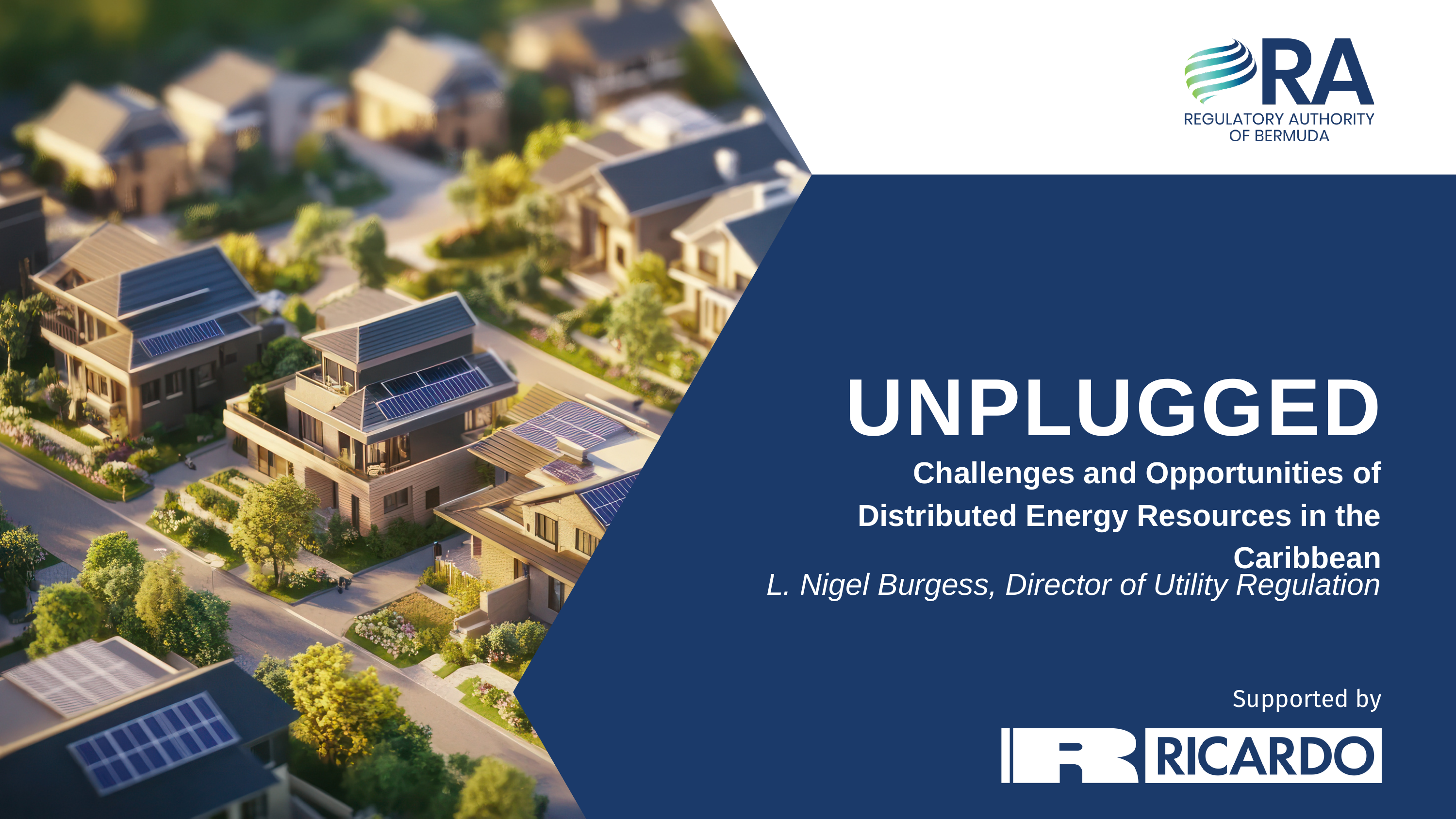

UNPLUGGED
Challenges and Opportunities of Distributed Energy Resources in the Caribbean
L. Nigel Burgess, Director of Utility Regulation
Supported by